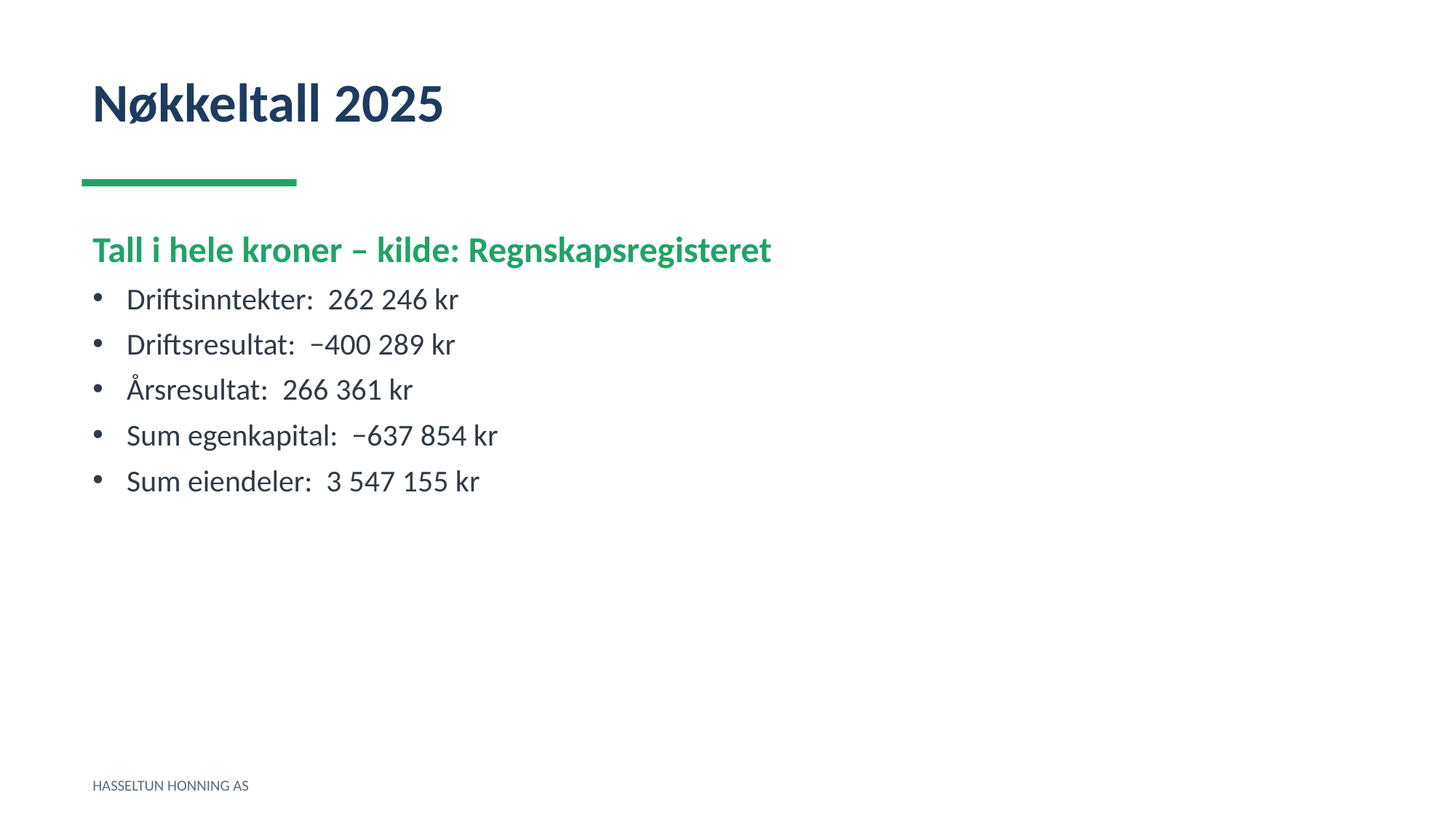

Nøkkeltall 2025

Tall i hele kroner – kilde: Regnskapsregisteret
Driftsinntekter:  262 246 kr
Driftsresultat:  −400 289 kr
Årsresultat:  266 361 kr
Sum egenkapital:  −637 854 kr
Sum eiendeler:  3 547 155 kr
HASSELTUN HONNING AS